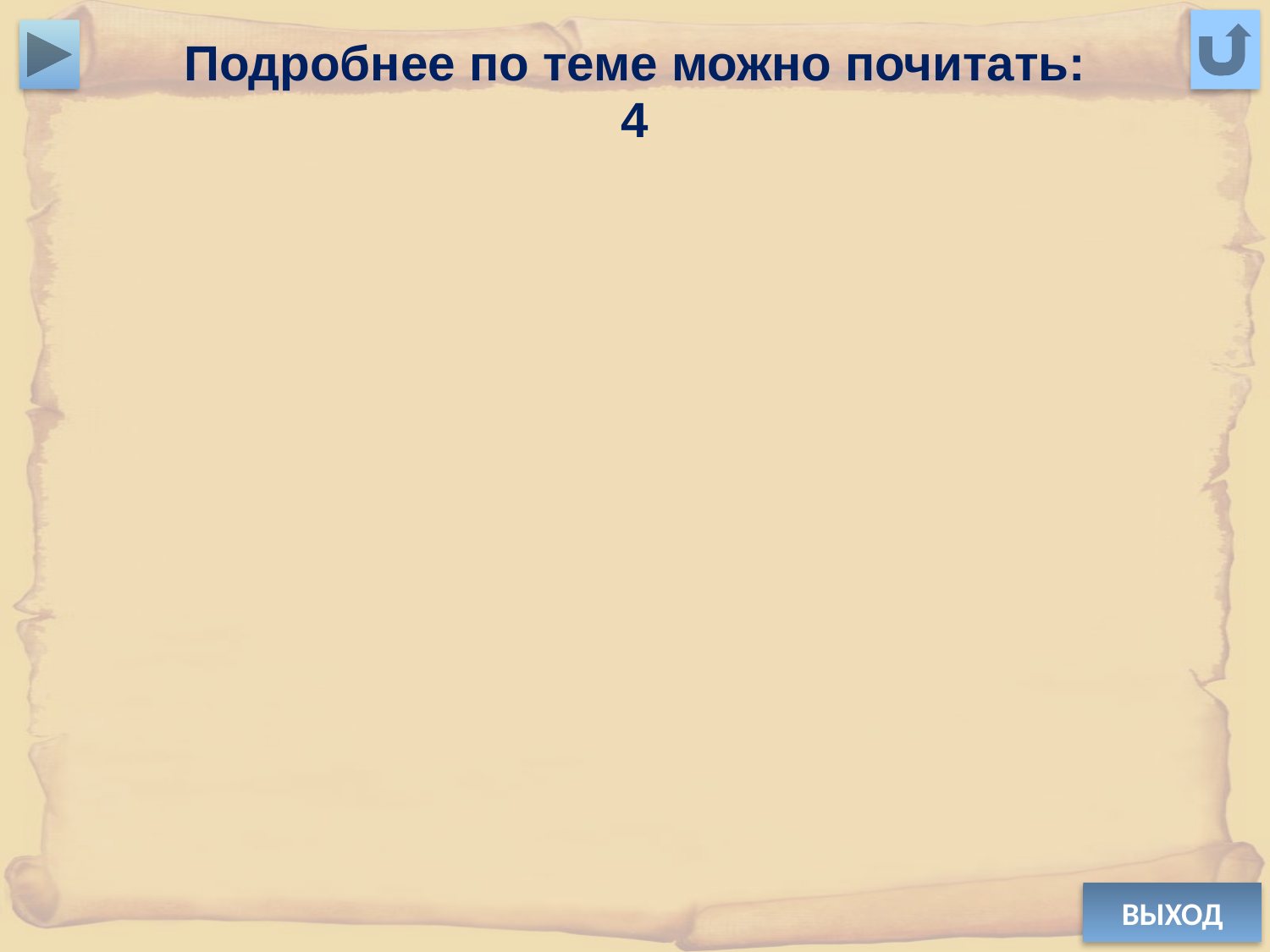

Подробнее по теме можно почитать:
4
ВЫХОД